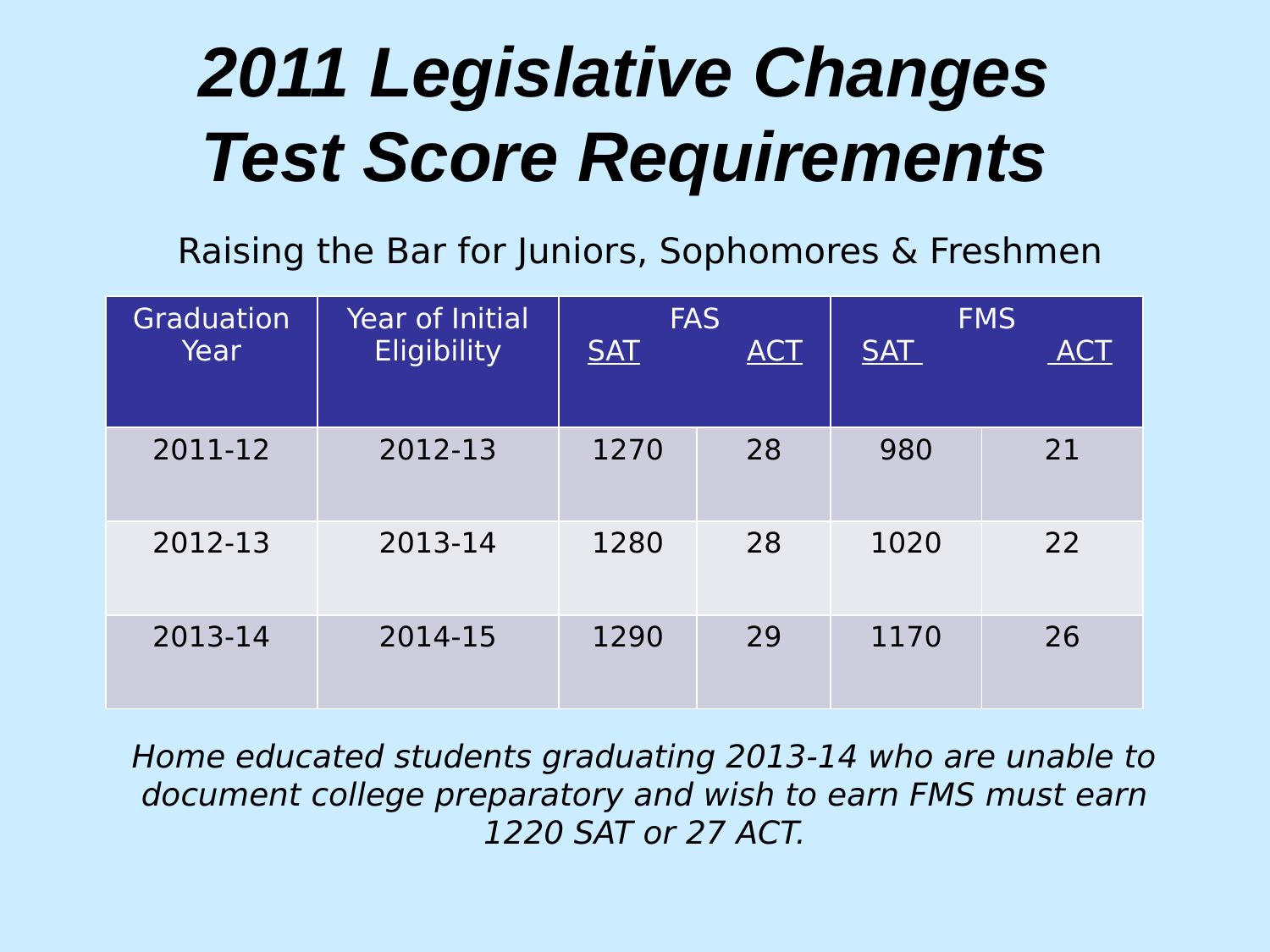

# 2011 Legislative Changes Test Score Requirements
Raising the Bar for Juniors, Sophomores & Freshmen

Home educated students graduating 2013-14 who are unable to document college preparatory and wish to earn FMS must earn 1220 SAT or 27 ACT.

| Graduation Year | Year of Initial Eligibility | FAS SAT ACT |  | FMS SAT ACT |  |
| --- | --- | --- | --- | --- | --- |
| 2011-12 | 2012-13 | 1270 | 28 | 980 | 21 |
| 2012-13 | 2013-14 | 1280 | 28 | 1020 | 22 |
| 2013-14 | 2014-15 | 1290 | 29 | 1170 | 26 |